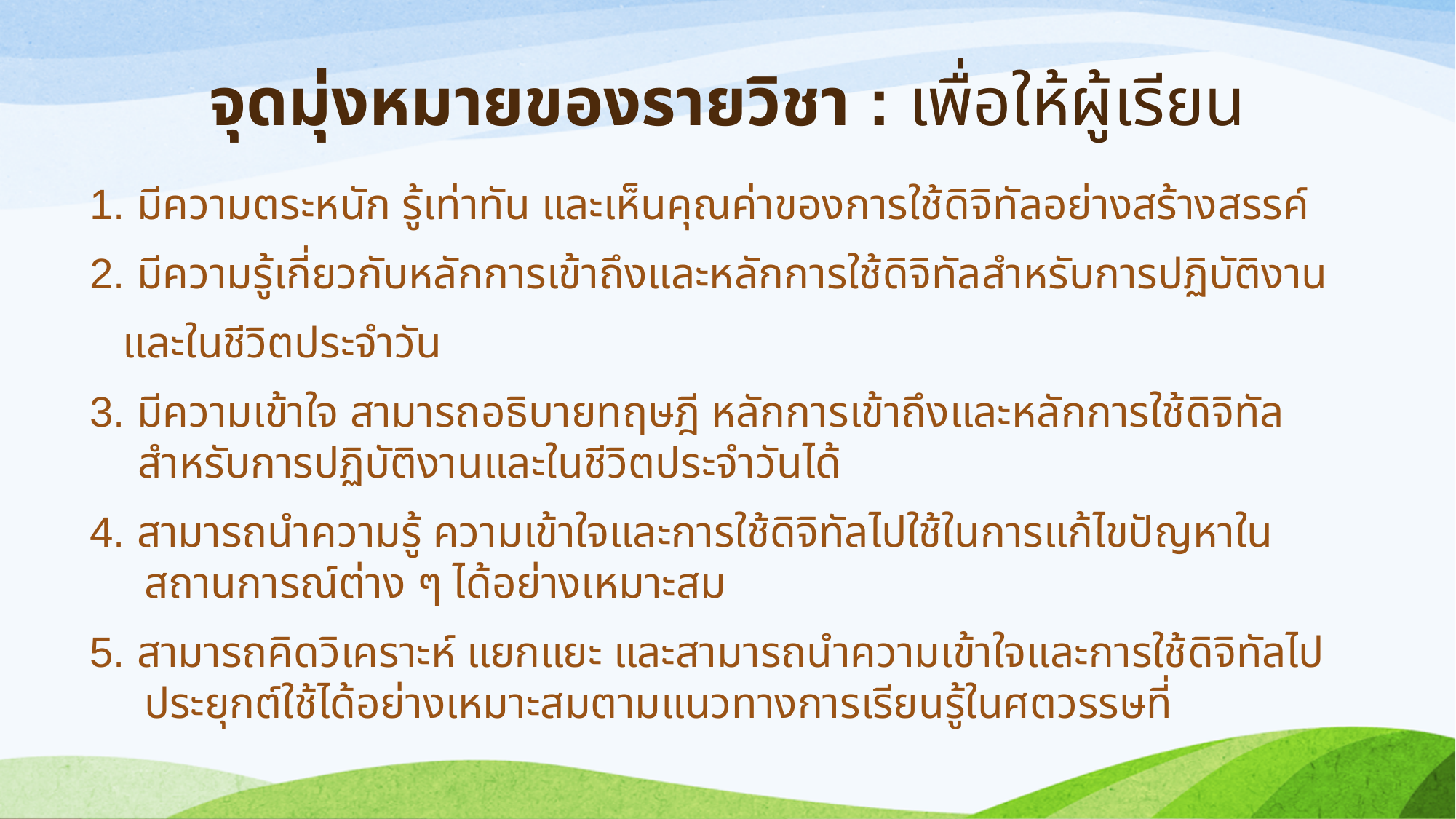

# จุดมุ่งหมายของรายวิชา : เพื่อให้ผู้เรียน
1. มีความตระหนัก รู้เท่าทัน และเห็นคุณค่าของการใช้ดิจิทัลอย่างสร้างสรรค์
2. มีความรู้เกี่ยวกับหลักการเข้าถึงและหลักการใช้ดิจิทัลสำหรับการปฏิบัติงาน
   และในชีวิตประจำวัน
3. มีความเข้าใจ สามารถอธิบายทฤษฎี หลักการเข้าถึงและหลักการใช้ดิจิทัลสำหรับการปฏิบัติงานและในชีวิตประจำวันได้
4. สามารถนำความรู้ ความเข้าใจและการใช้ดิจิทัลไปใช้ในการแก้ไขปัญหาในสถานการณ์ต่าง ๆ ได้อย่างเหมาะสม
5. สามารถคิดวิเคราะห์ แยกแยะ และสามารถนำความเข้าใจและการใช้ดิจิทัลไปประยุกต์ใช้ได้อย่างเหมาะสมตามแนวทางการเรียนรู้ในศตวรรษที่